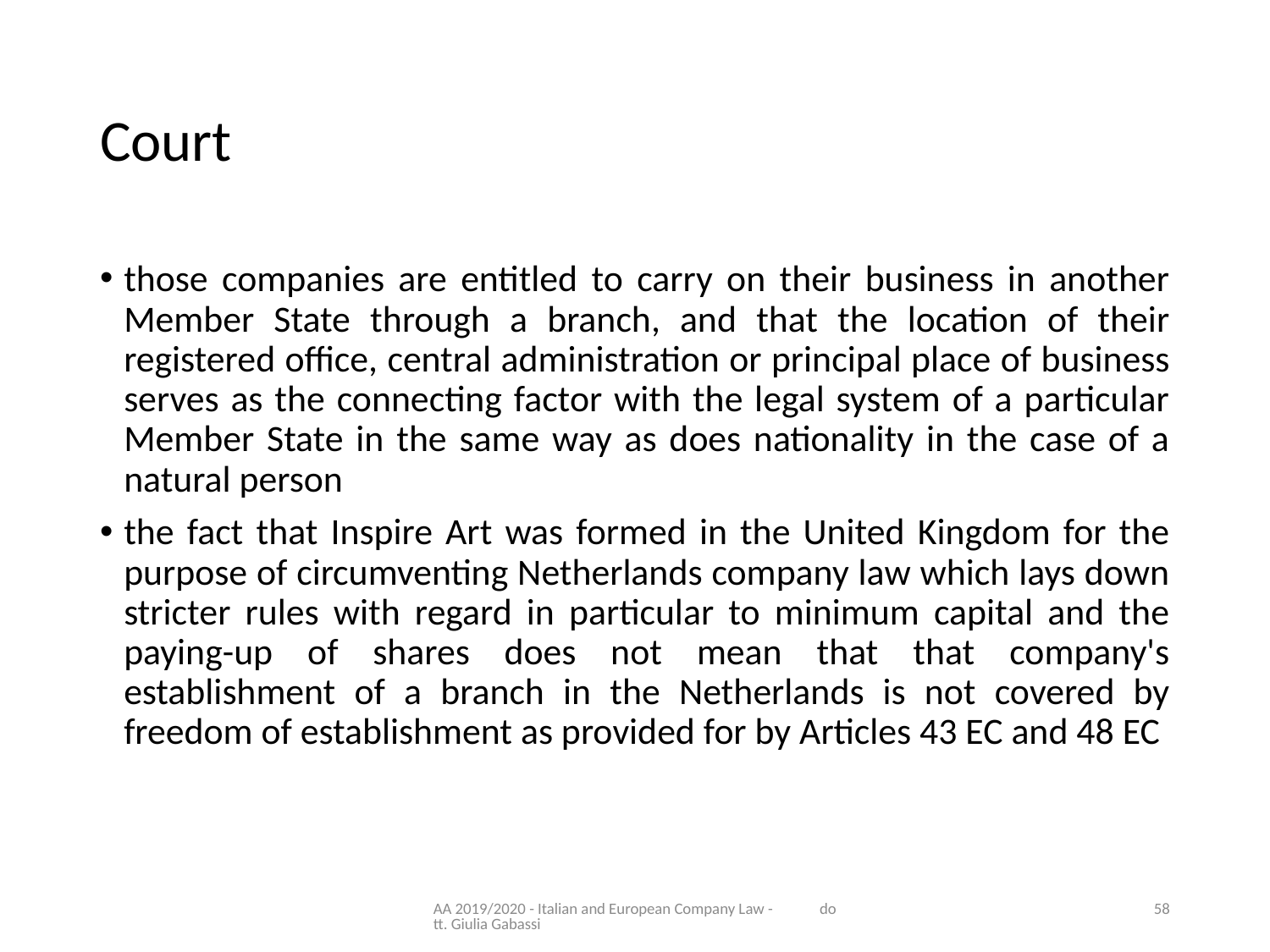

# Court
those companies are entitled to carry on their business in another Member State through a branch, and that the location of their registered office, central administration or principal place of business serves as the connecting factor with the legal system of a particular Member State in the same way as does nationality in the case of a natural person
the fact that Inspire Art was formed in the United Kingdom for the purpose of circumventing Netherlands company law which lays down stricter rules with regard in particular to minimum capital and the paying-up of shares does not mean that that company's establishment of a branch in the Netherlands is not covered by freedom of establishment as provided for by Articles 43 EC and 48 EC
AA 2019/2020 - Italian and European Company Law -             dott. Giulia Gabassi
58